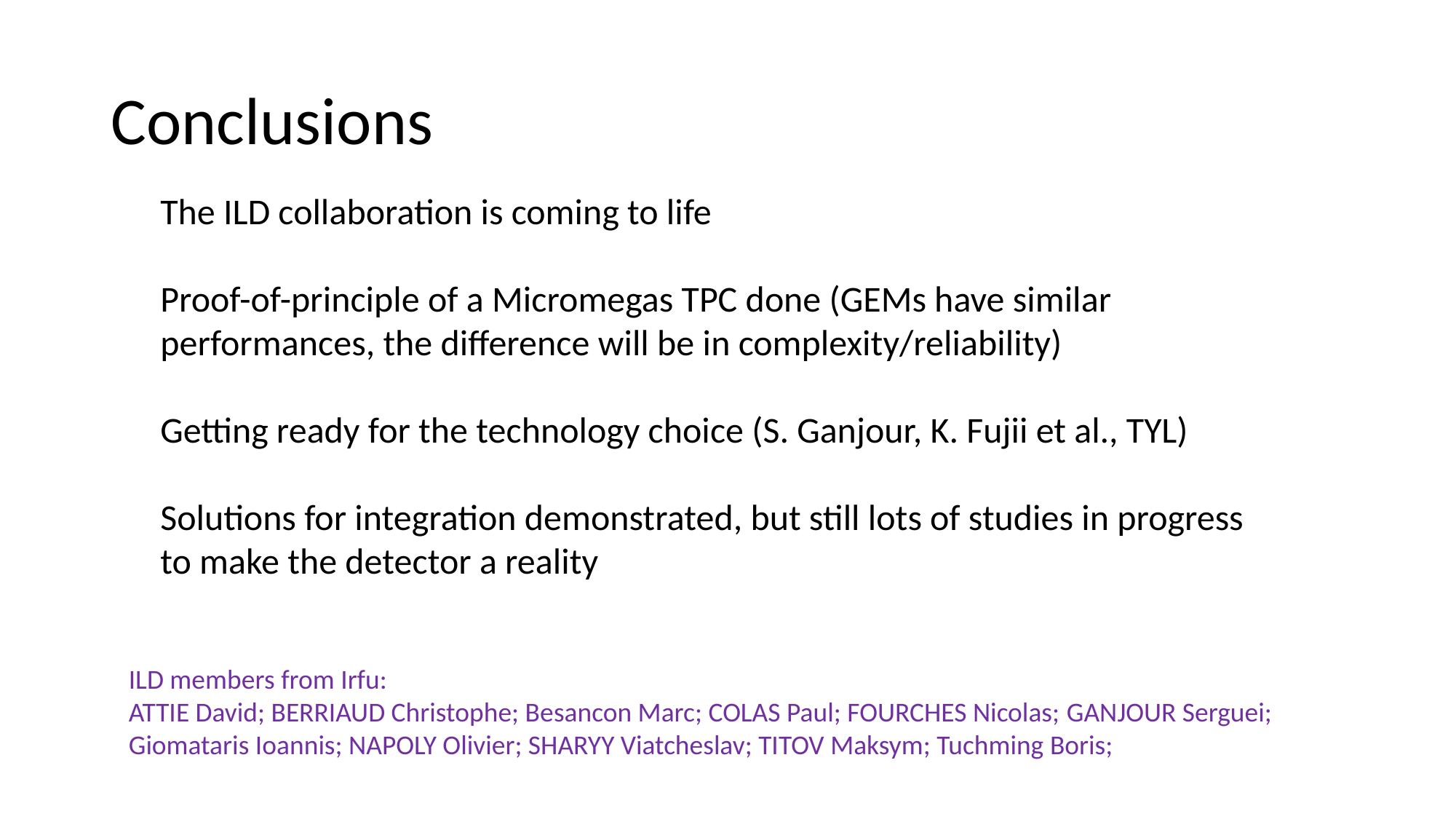

# Conclusions
The ILD collaboration is coming to life

Proof-of-principle of a Micromegas TPC done (GEMs have similar performances, the difference will be in complexity/reliability)

Getting ready for the technology choice (S. Ganjour, K. Fujii et al., TYL)

Solutions for integration demonstrated, but still lots of studies in progress to make the detector a reality
ILD members from Irfu:
ATTIE David; BERRIAUD Christophe; Besancon Marc; COLAS Paul; FOURCHES Nicolas; GANJOUR Serguei; Giomataris Ioannis; NAPOLY Olivier; SHARYY Viatcheslav; TITOV Maksym; Tuchming Boris;